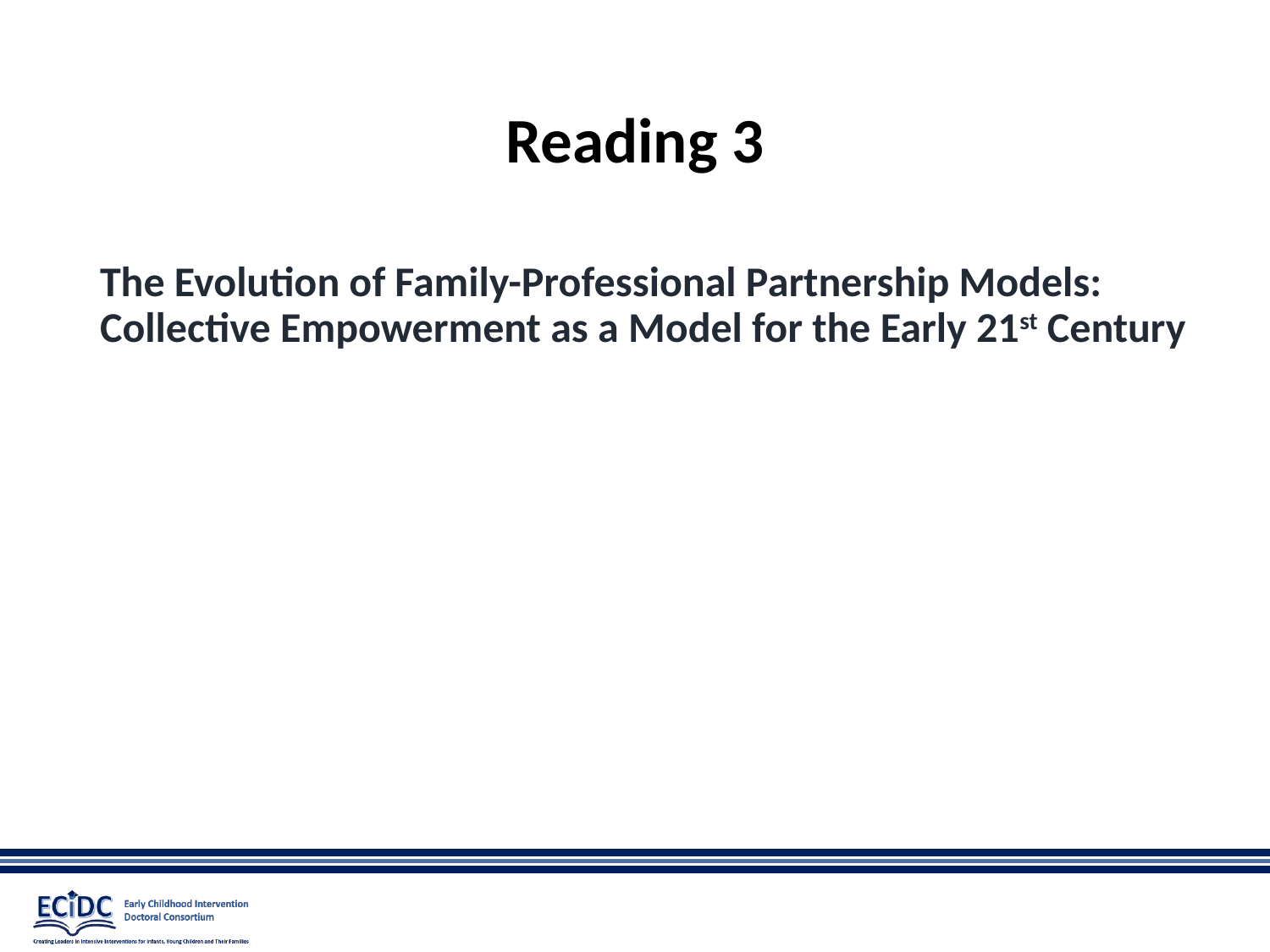

# Reading 3
The Evolution of Family-Professional Partnership Models: Collective Empowerment as a Model for the Early 21st Century